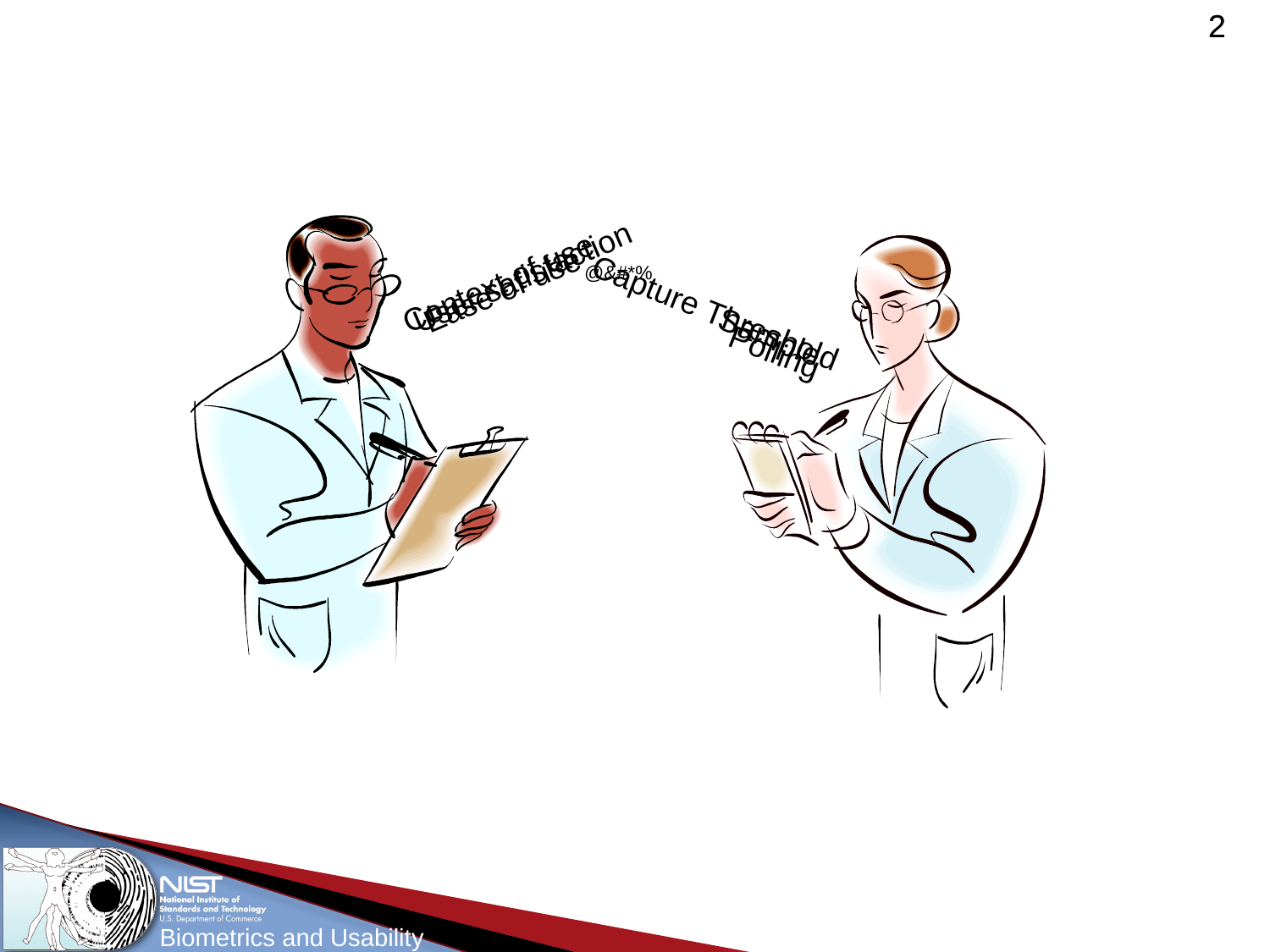

#

User satisfaction
@&#*%
Context of use
Ease of use
Capture Threshold
Sample
Polling